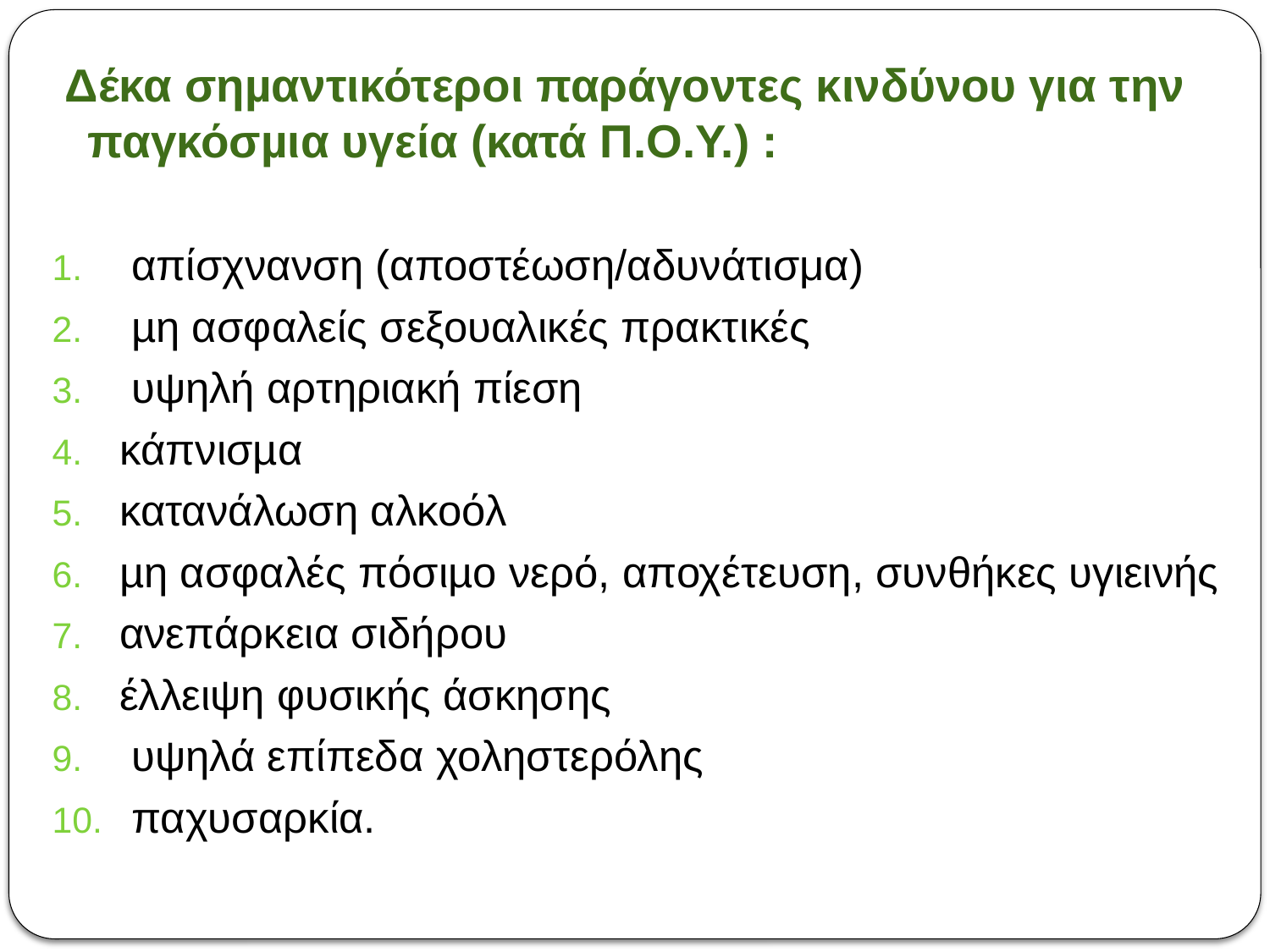

Δέκα σηµαντικότεροι παράγοντες κινδύνου για την παγκόσµια υγεία (κατά Π.Ο.Υ.) :

 απίσχνανση (αποστέωση/αδυνάτισμα)
 µη ασφαλείς σεξουαλικές πρακτικές
 υψηλή αρτηριακή πίεση
κάπνισµα
κατανάλωση αλκοόλ
µη ασφαλές πόσιµο νερό, αποχέτευση, συνθήκες υγιεινής
ανεπάρκεια σιδήρου
έλλειψη φυσικής άσκησης
 υψηλά επίπεδα χοληστερόλης
 παχυσαρκία.